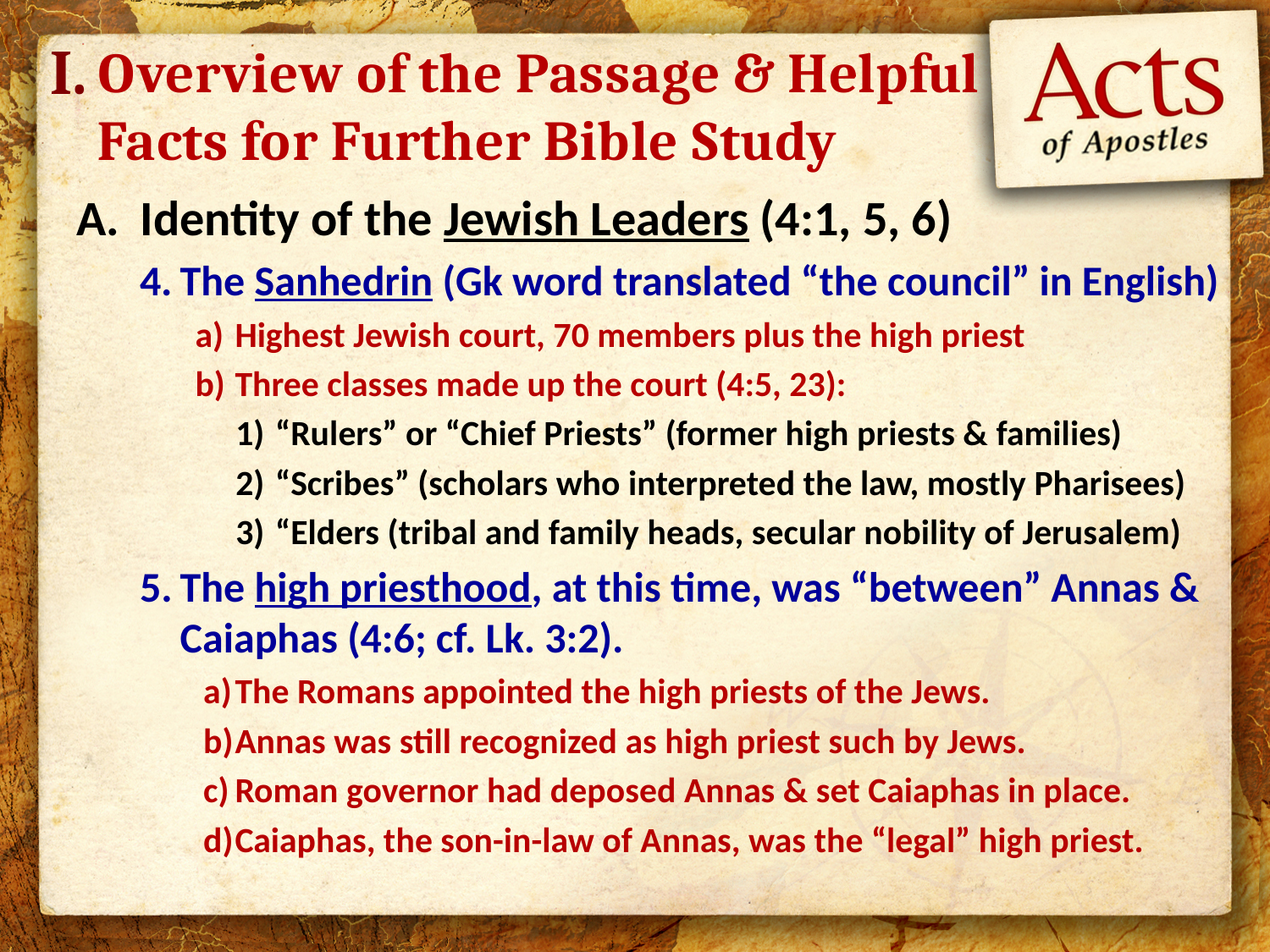

I.
# Overview of the Passage & Helpful Facts for Further Bible Study
Identity of the Jewish Leaders (4:1, 5, 6)
The Sanhedrin (Gk word translated “the council” in English)
Highest Jewish court, 70 members plus the high priest
Three classes made up the court (4:5, 23):
“Rulers” or “Chief Priests” (former high priests & families)
“Scribes” (scholars who interpreted the law, mostly Pharisees)
“Elders (tribal and family heads, secular nobility of Jerusalem)
The high priesthood, at this time, was “between” Annas & Caiaphas (4:6; cf. Lk. 3:2).
The Romans appointed the high priests of the Jews.
Annas was still recognized as high priest such by Jews.
Roman governor had deposed Annas & set Caiaphas in place.
Caiaphas, the son-in-law of Annas, was the “legal” high priest.